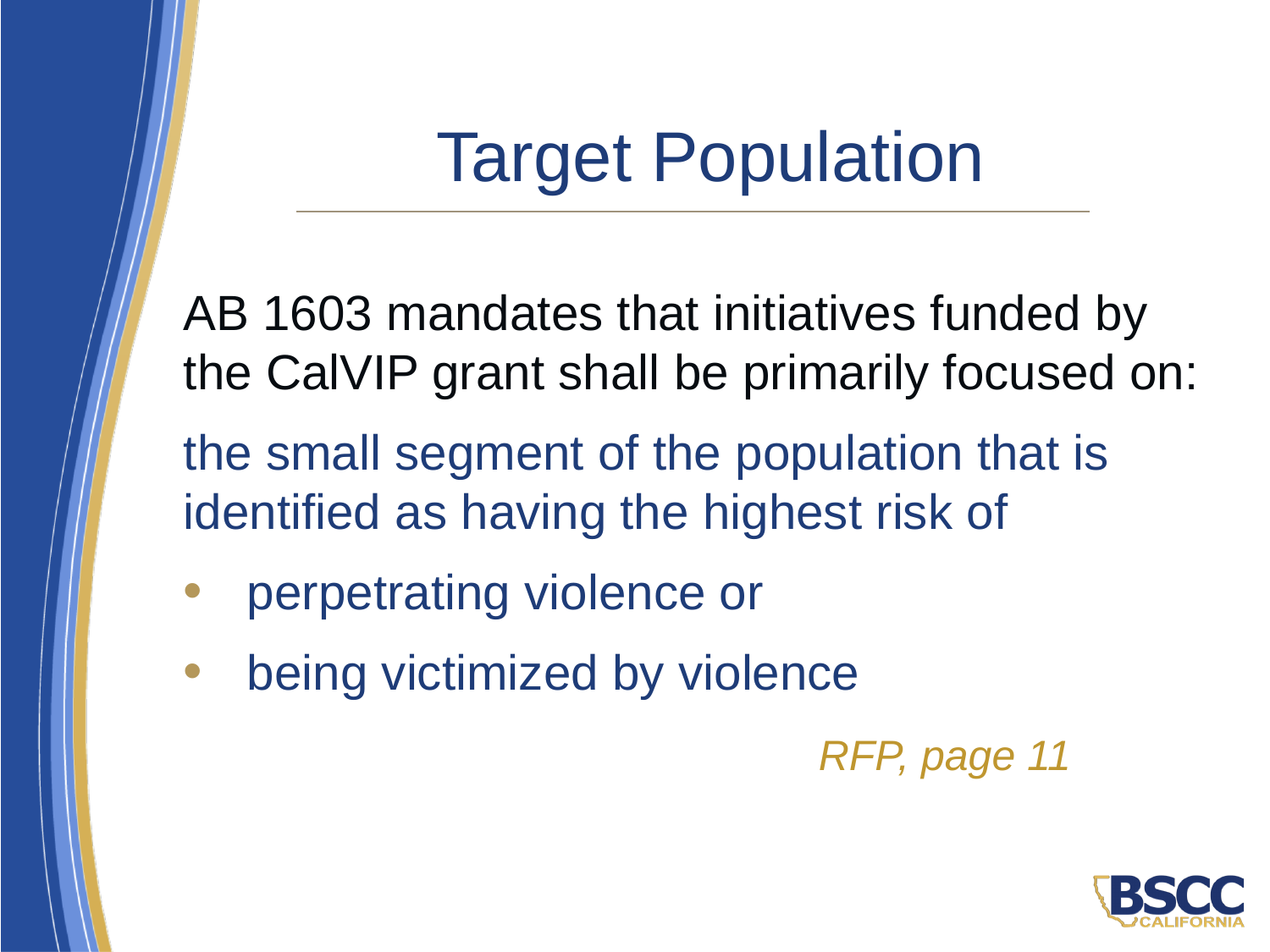

# Target Population
AB 1603 mandates that initiatives funded by the CalVIP grant shall be primarily focused on:

the small segment of the population that is identified as having the highest risk of

perpetrating violence or

being victimized by violence

					RFP, page 11